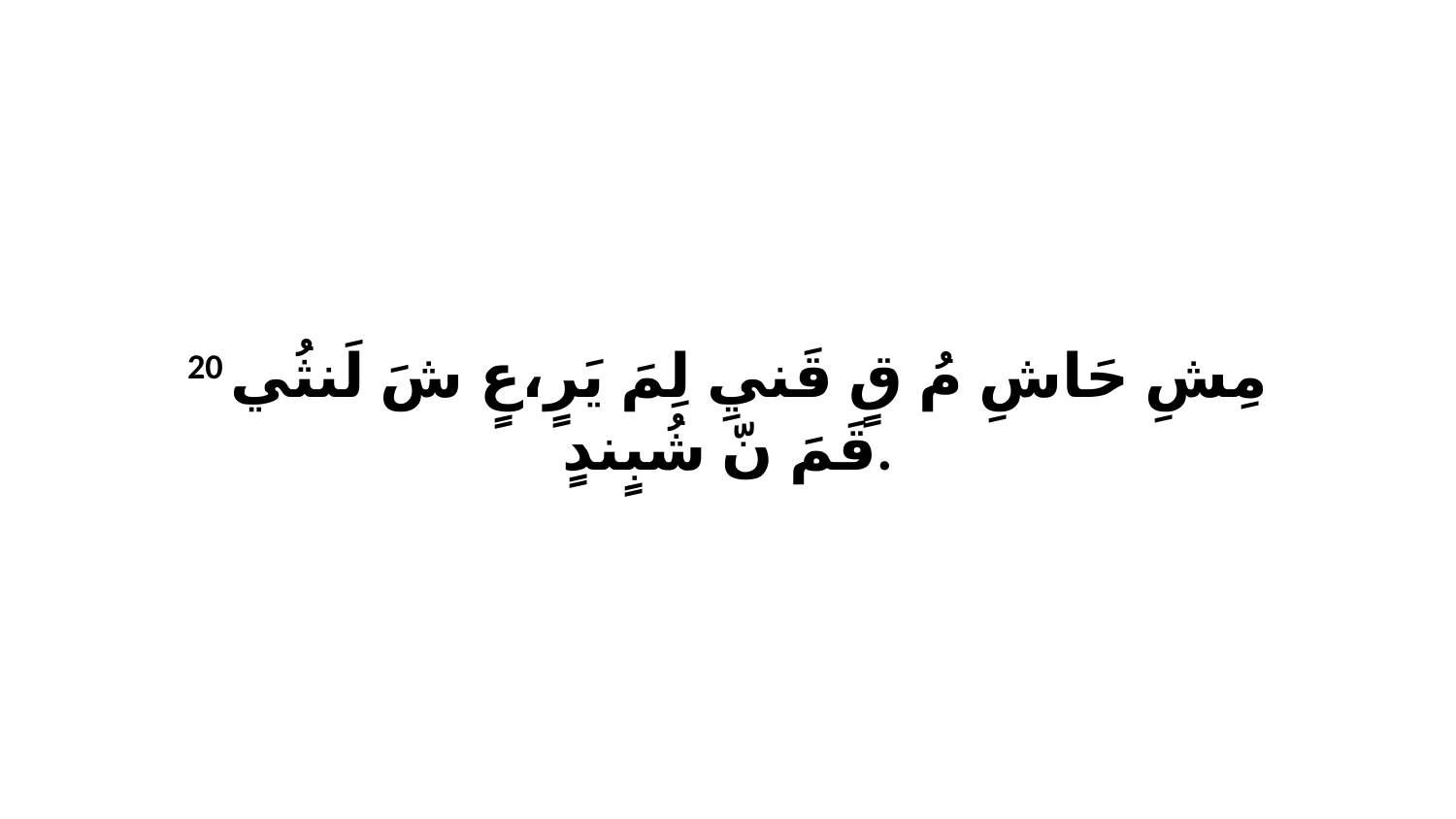

20 مِشِ حَاشِ مُ قٍ قَنيِ لِمَ يَرٍ،عٍ شَ لَنثُي قَمَ نّ شُبٍندٍ.